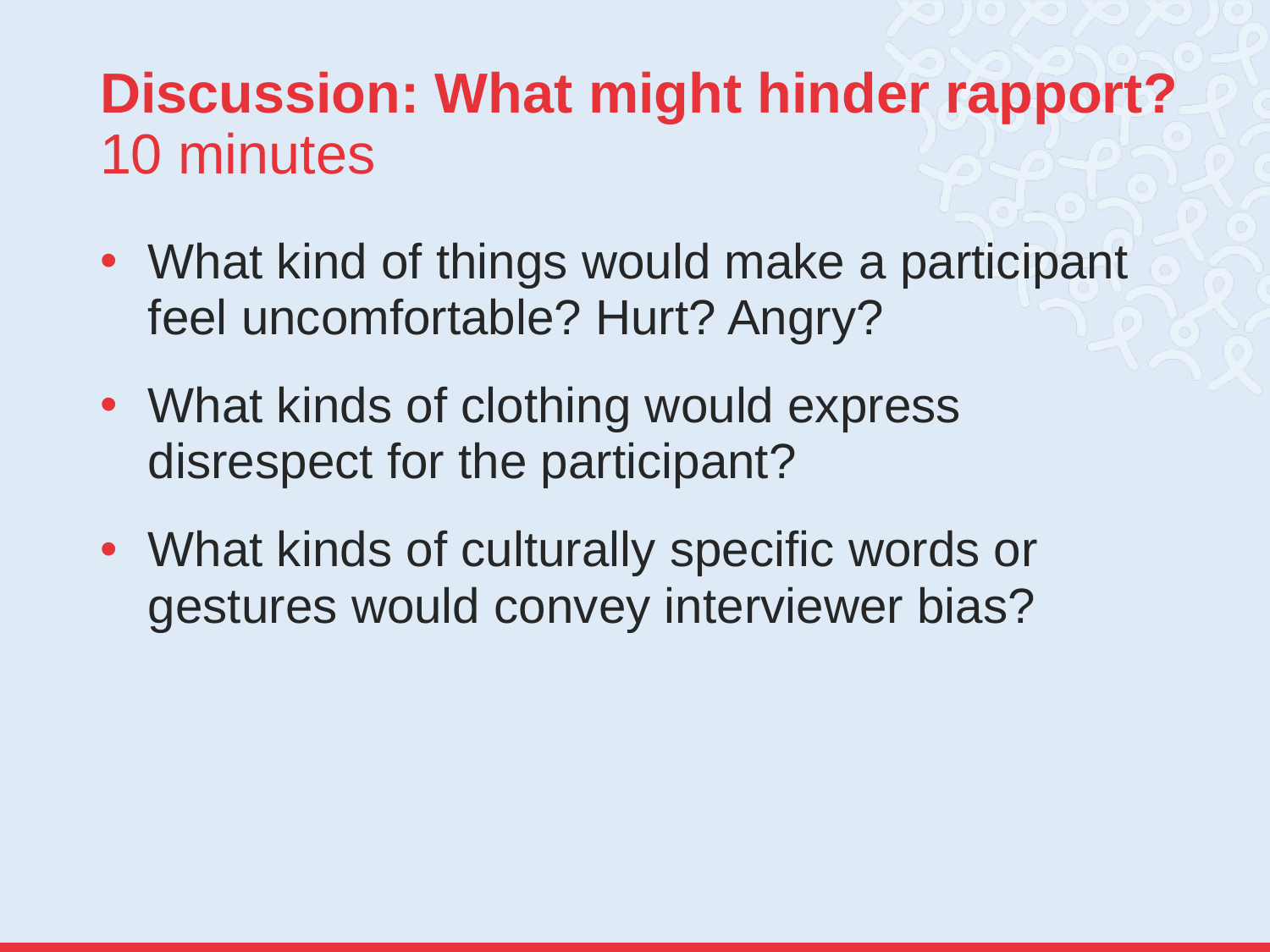

# Discussion: What might hinder rapport? 10 minutes
What kind of things would make a participant feel uncomfortable? Hurt? Angry?
What kinds of clothing would express disrespect for the participant?
What kinds of culturally specific words or gestures would convey interviewer bias?